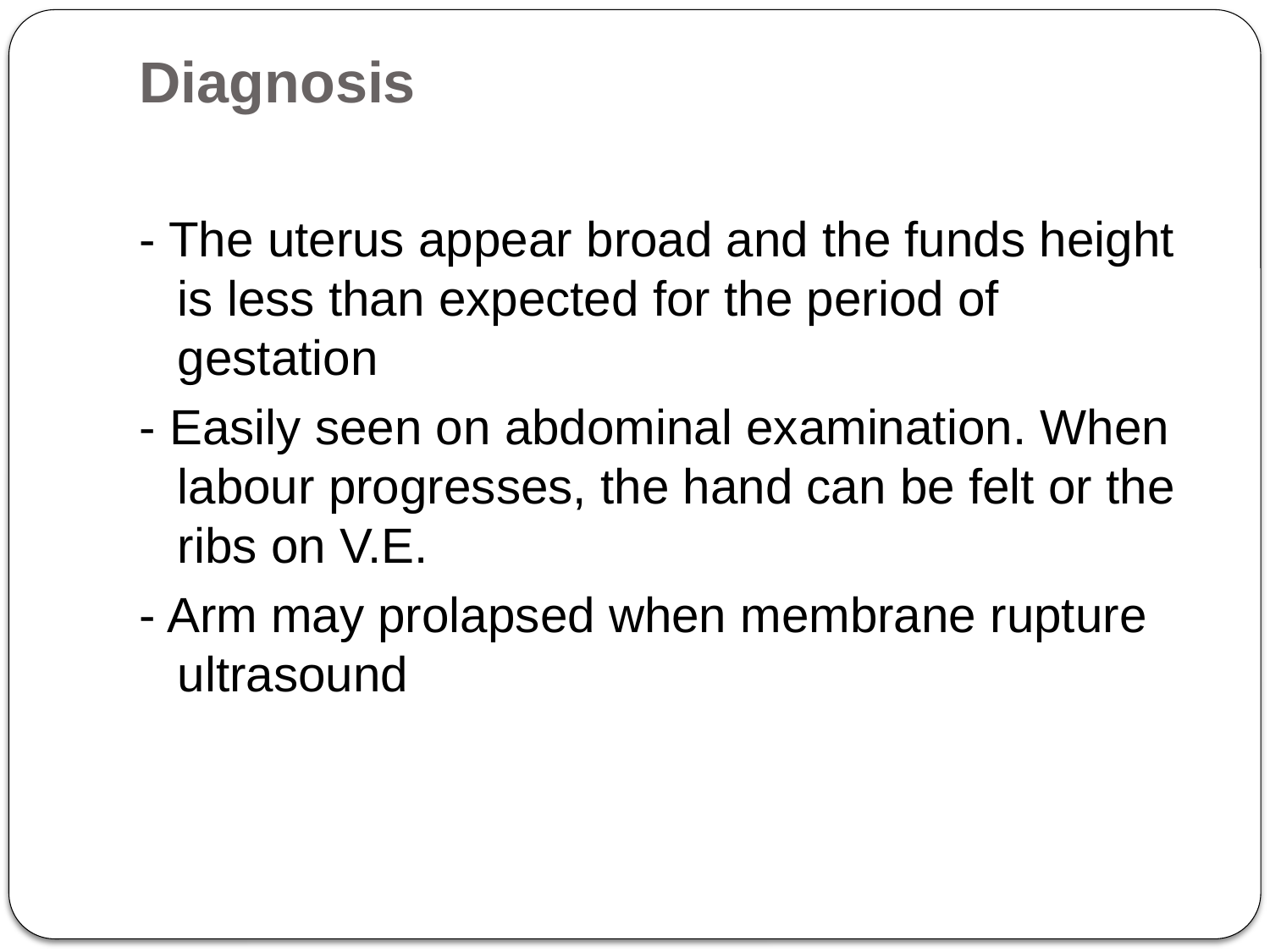

# Diagnosis
- The uterus appear broad and the funds height is less than expected for the period of gestation
- Easily seen on abdominal examination. When labour progresses, the hand can be felt or the ribs on V.E.
- Arm may prolapsed when membrane rupture ultrasound